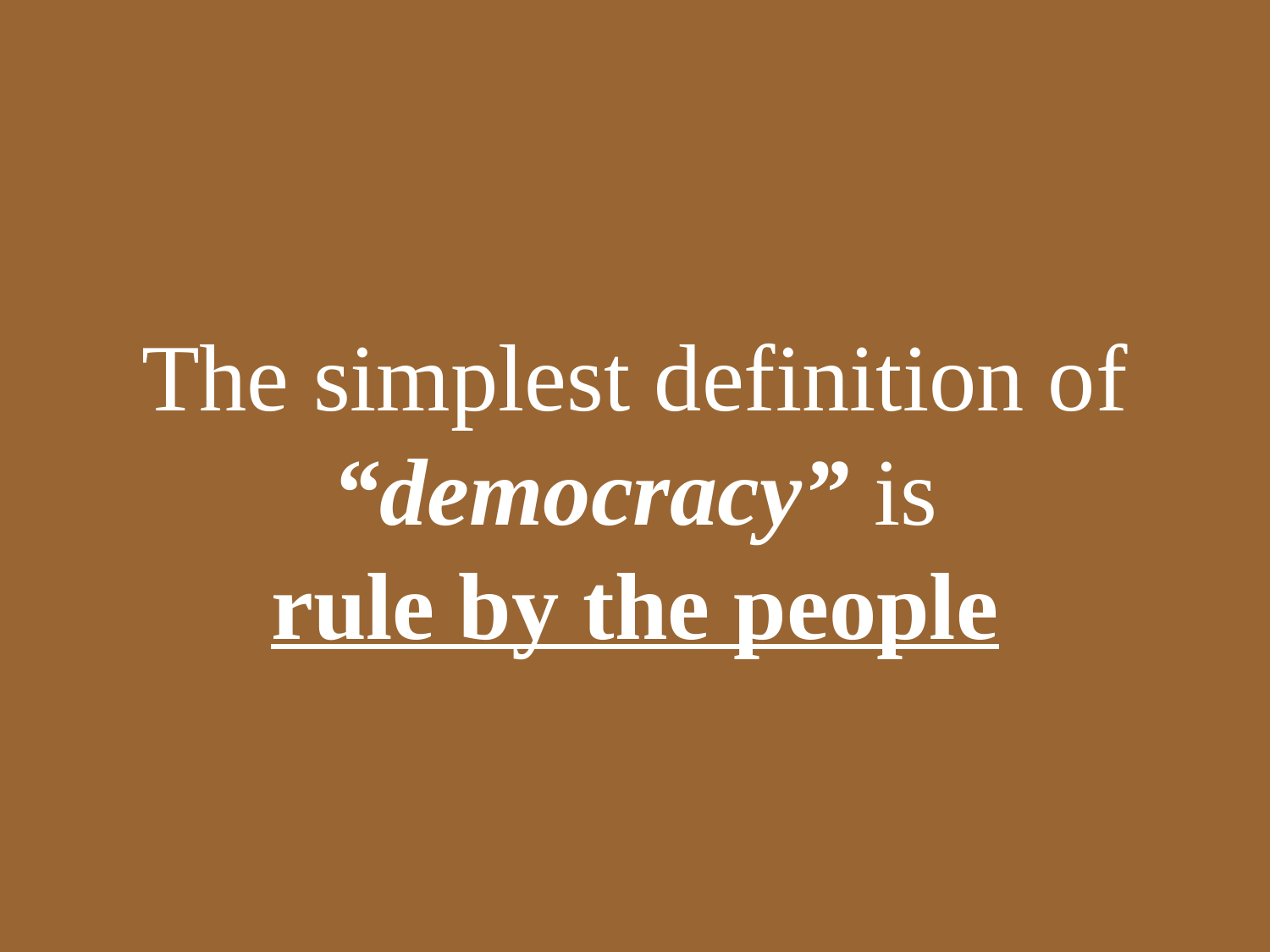

# The simplest definition of “democracy” is rule by the people